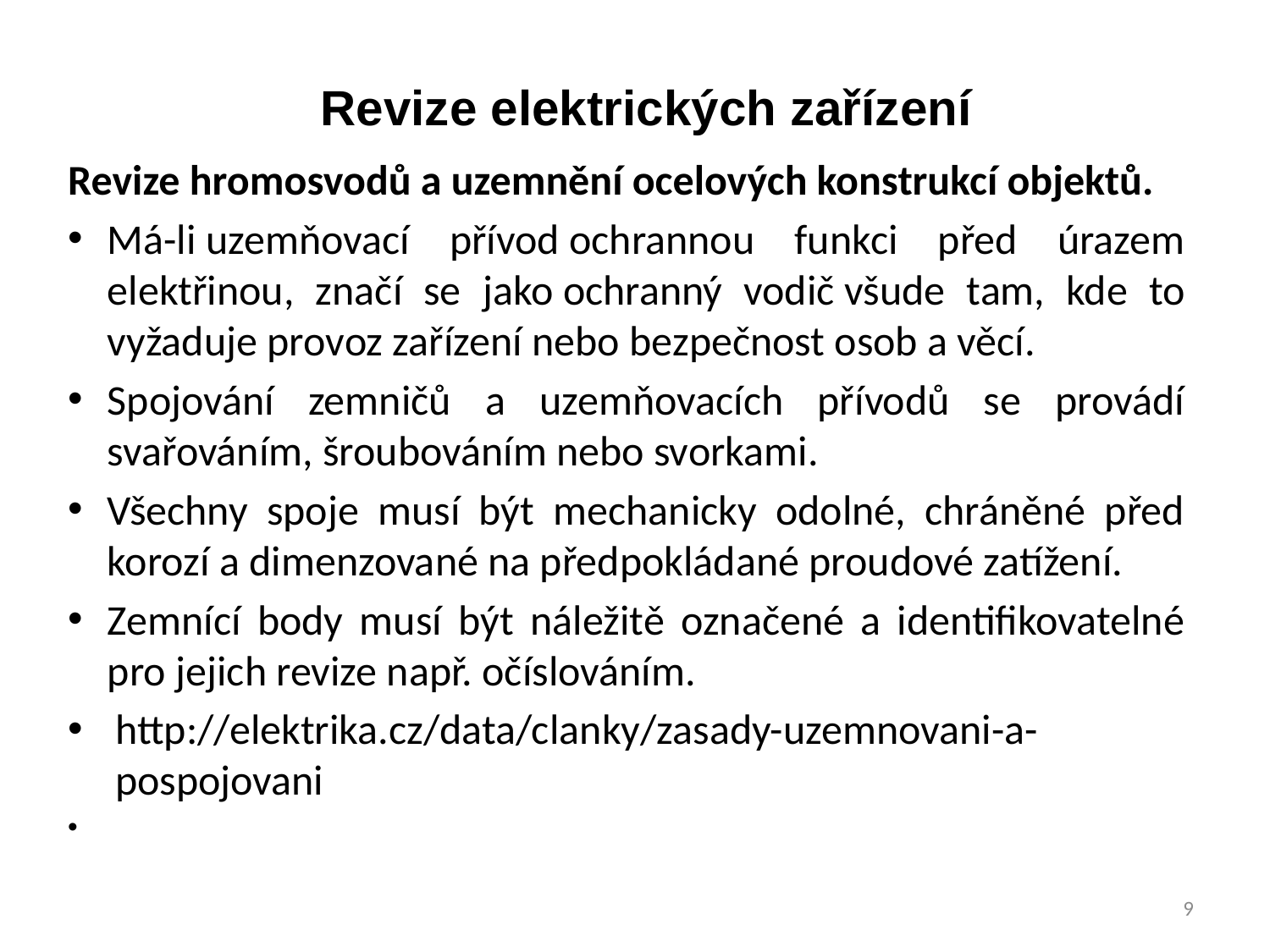

Revize elektrických zařízení
Revize hromosvodů a uzemnění ocelových konstrukcí objektů.
Má-li uzemňovací přívod ochrannou funkci před úrazem elektřinou, značí se jako ochranný vodič všude tam, kde to vyžaduje provoz zařízení nebo bezpečnost osob a věcí.
Spojování zemničů a uzemňovacích přívodů se provádí svařováním, šroubováním nebo svorkami.
Všechny spoje musí být mechanicky odolné, chráněné před korozí a dimenzované na předpokládané proudové zatížení.
Zemnící body musí být náležitě označené a identifikovatelné pro jejich revize např. očíslováním.
http://elektrika.cz/data/clanky/zasady-uzemnovani-a-pospojovani

9